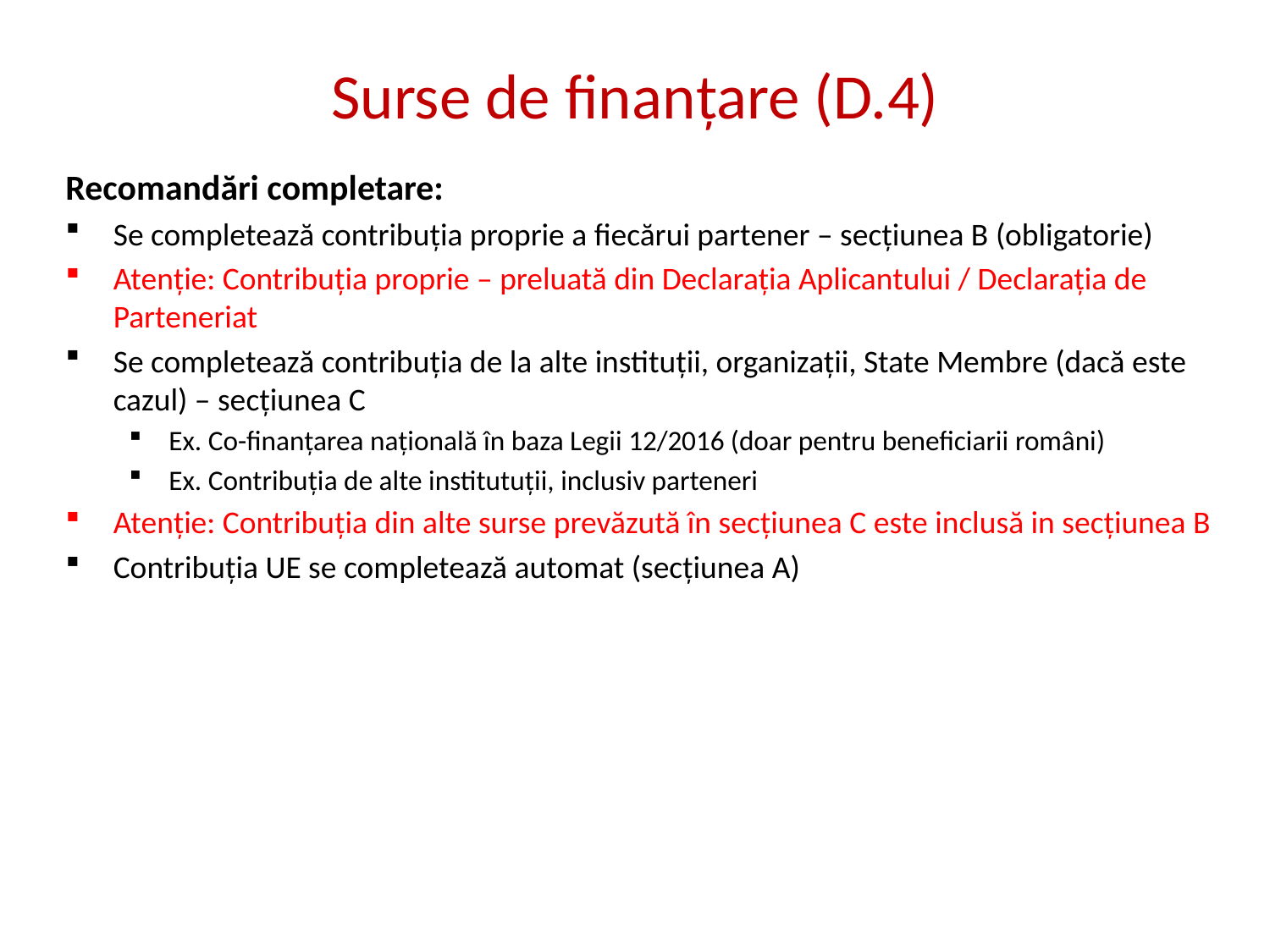

# Surse de finanțare (D.4)
Recomandări completare:
Se completează contribuția proprie a fiecărui partener – secțiunea B (obligatorie)
Atenție: Contribuția proprie – preluată din Declarația Aplicantului / Declarația de Parteneriat
Se completează contribuția de la alte instituții, organizații, State Membre (dacă este cazul) – secțiunea C
Ex. Co-finanțarea națională în baza Legii 12/2016 (doar pentru beneficiarii români)
Ex. Contribuția de alte institutuții, inclusiv parteneri
Atenție: Contribuția din alte surse prevăzută în secțiunea C este inclusă in secțiunea B
Contribuția UE se completează automat (secțiunea A)